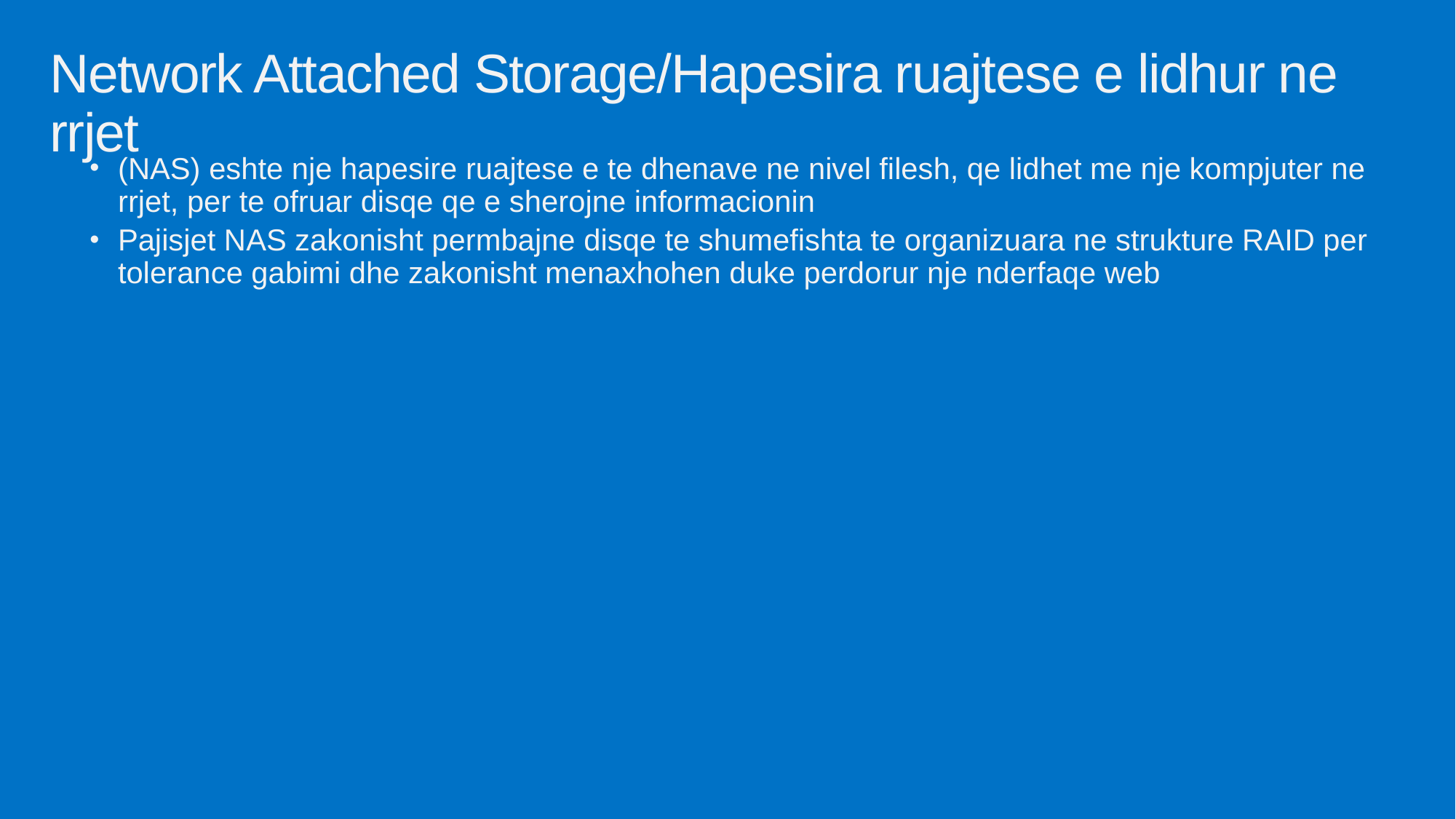

# Network Attached Storage/Hapesira ruajtese e lidhur ne rrjet
(NAS) eshte nje hapesire ruajtese e te dhenave ne nivel filesh, qe lidhet me nje kompjuter ne rrjet, per te ofruar disqe qe e sherojne informacionin
Pajisjet NAS zakonisht permbajne disqe te shumefishta te organizuara ne strukture RAID per tolerance gabimi dhe zakonisht menaxhohen duke perdorur nje nderfaqe web